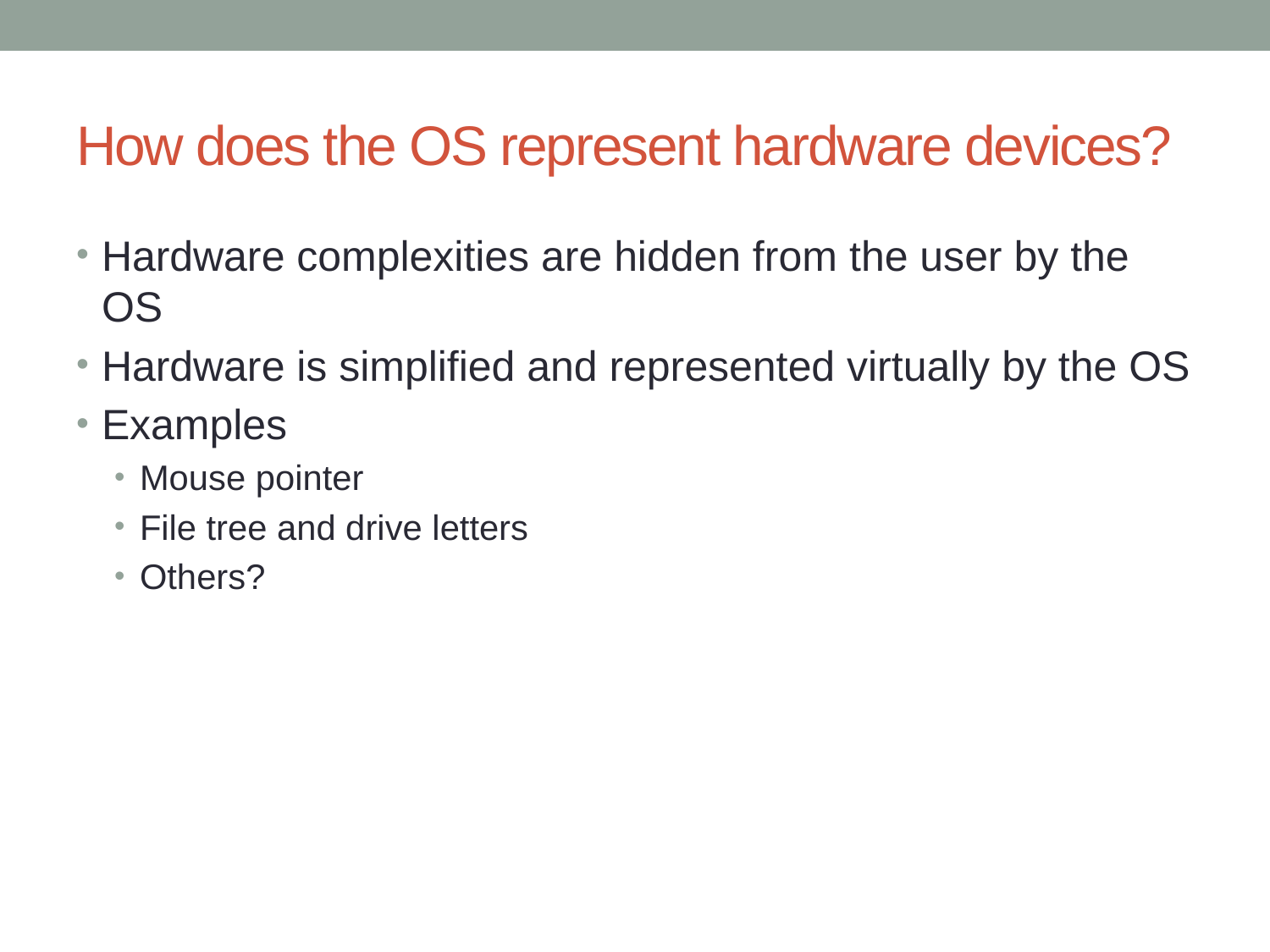

# How does the OS represent hardware devices?
Hardware complexities are hidden from the user by the OS
Hardware is simplified and represented virtually by the OS
Examples
Mouse pointer
File tree and drive letters
Others?